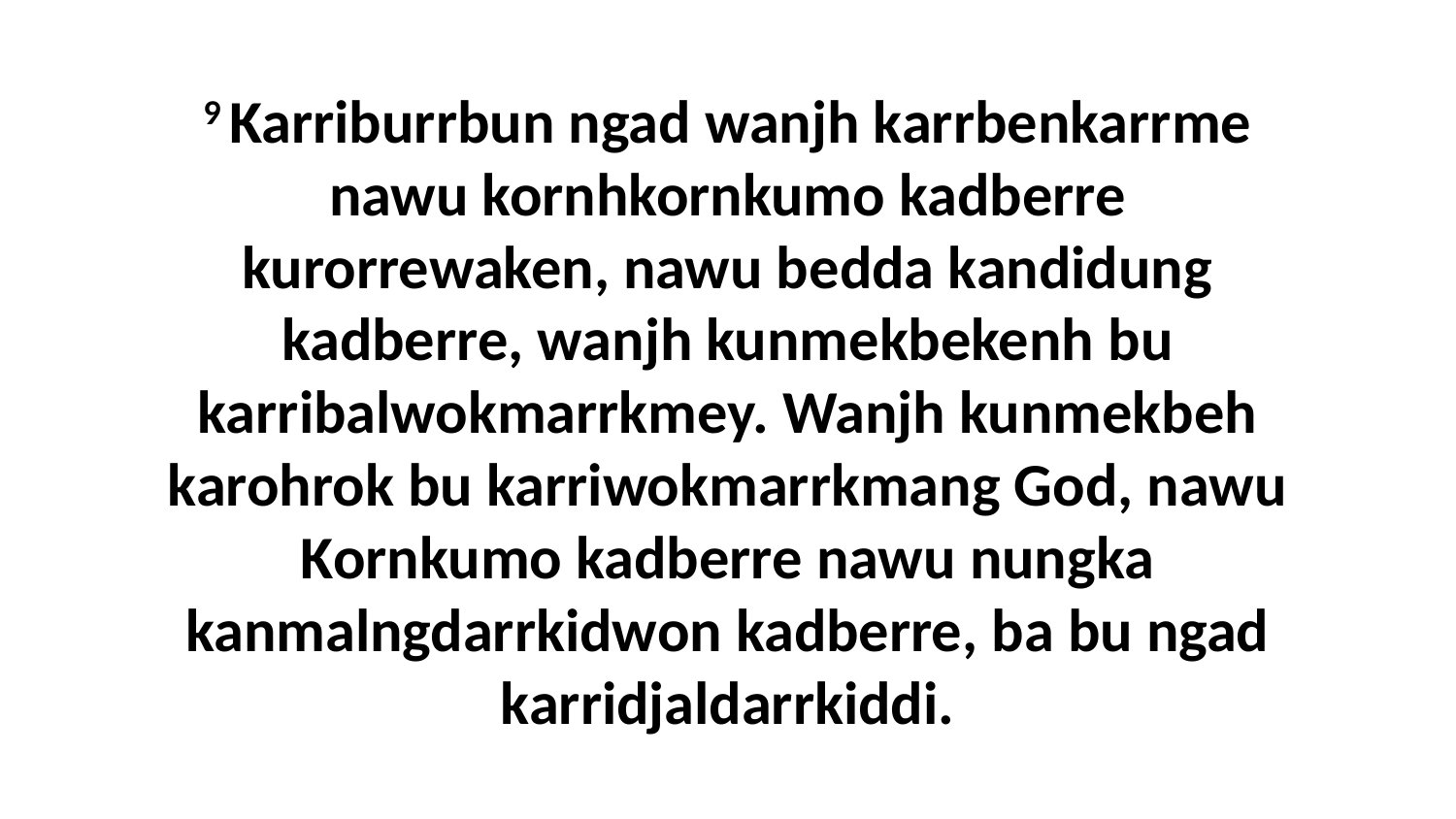

9 Karriburrbun ngad wanjh karrbenkarrme nawu kornhkornkumo kadberre kurorrewaken, nawu bedda kandidung kadberre, wanjh kunmekbekenh bu karribalwokmarrkmey. Wanjh kunmekbeh karohrok bu karriwokmarrkmang God, nawu Kornkumo kadberre nawu nungka kanmalngdarrkidwon kadberre, ba bu ngad karridjaldarrkiddi.